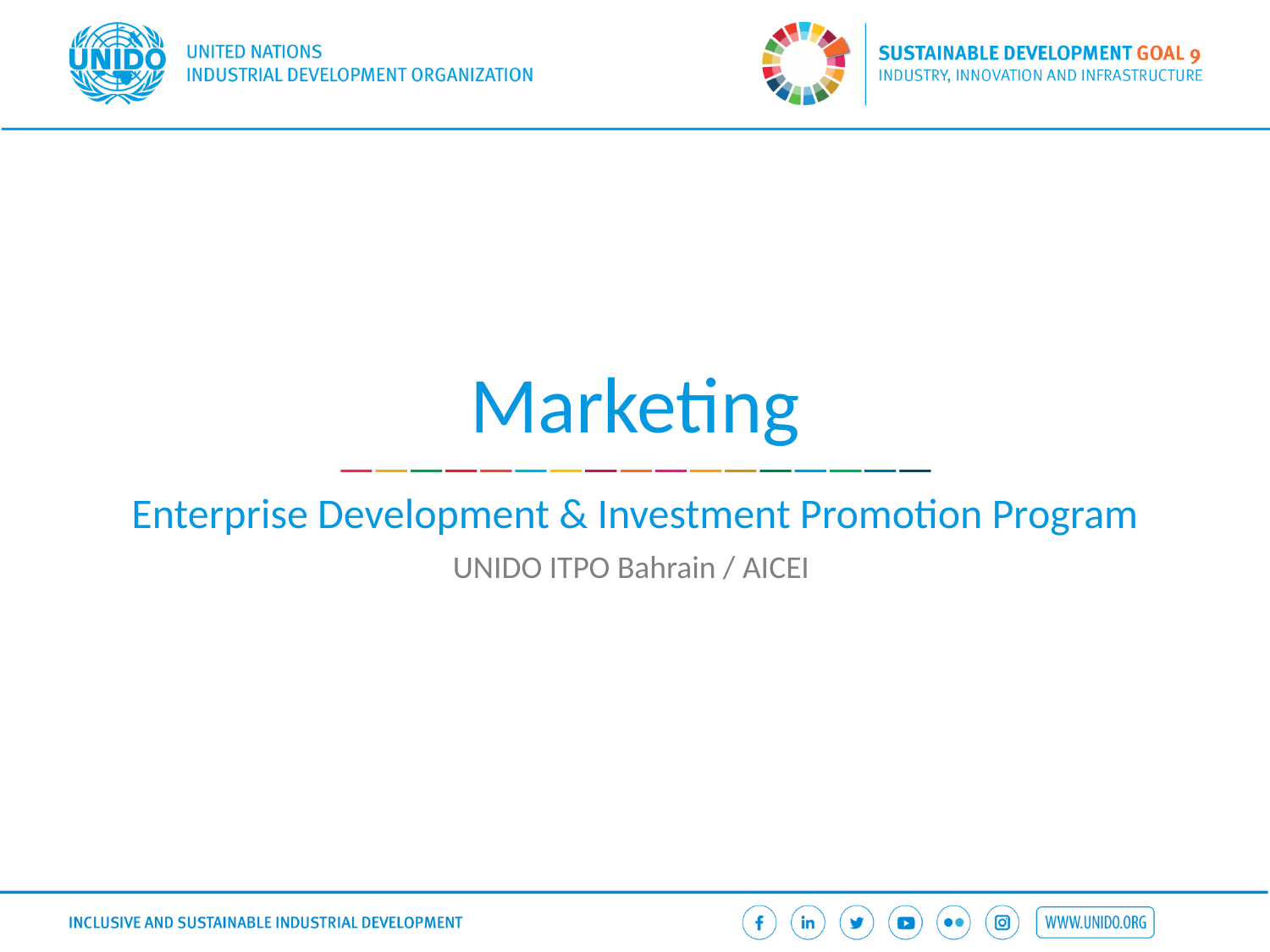

# Marketing
Enterprise Development & Investment Promotion Program
UNIDO ITPO Bahrain / AICEI